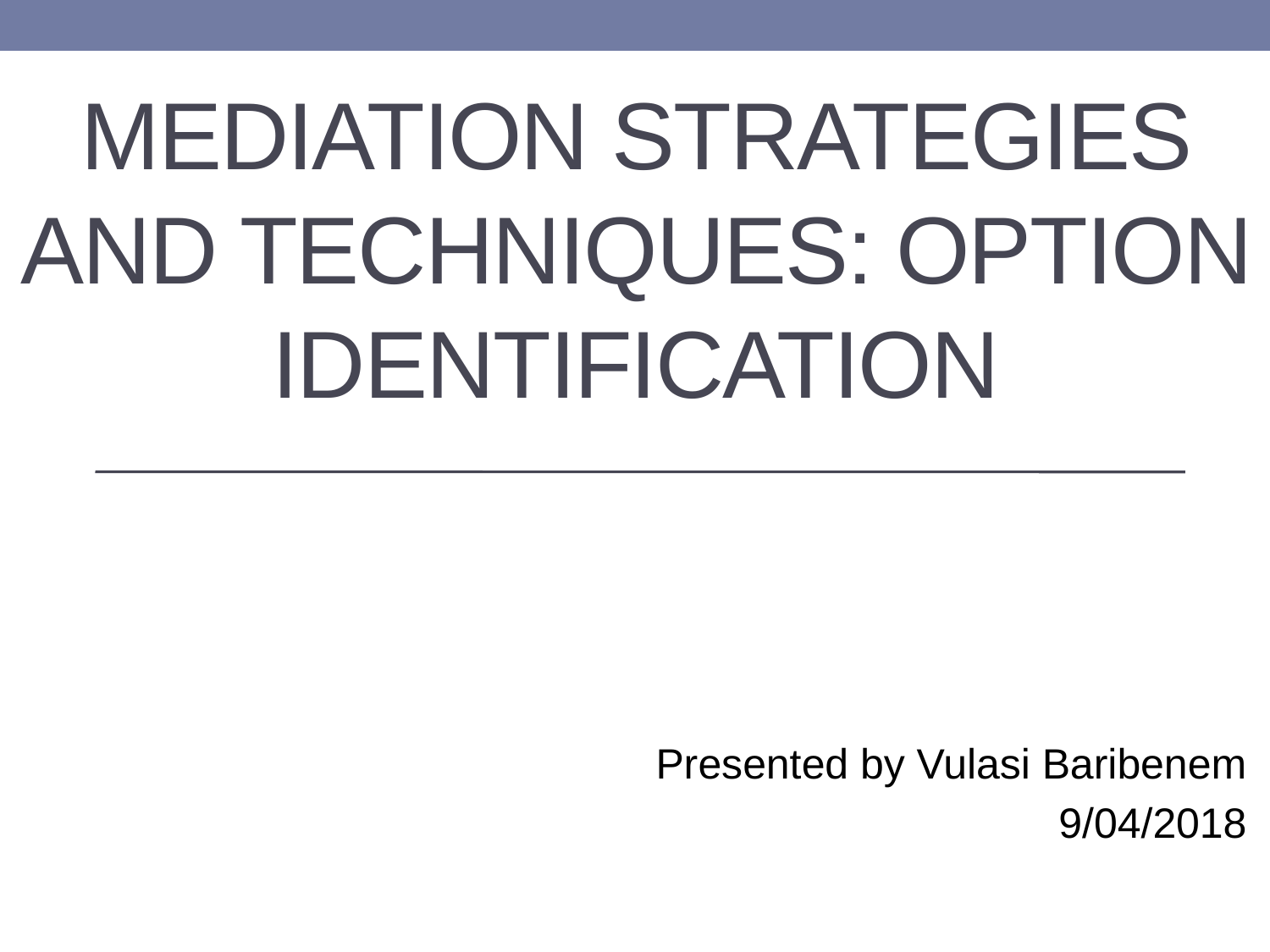

# MEDIATION STRATEGIES AND TECHNIQUES: OPTION IDENTIFICATION
Presented by Vulasi Baribenem
9/04/2018